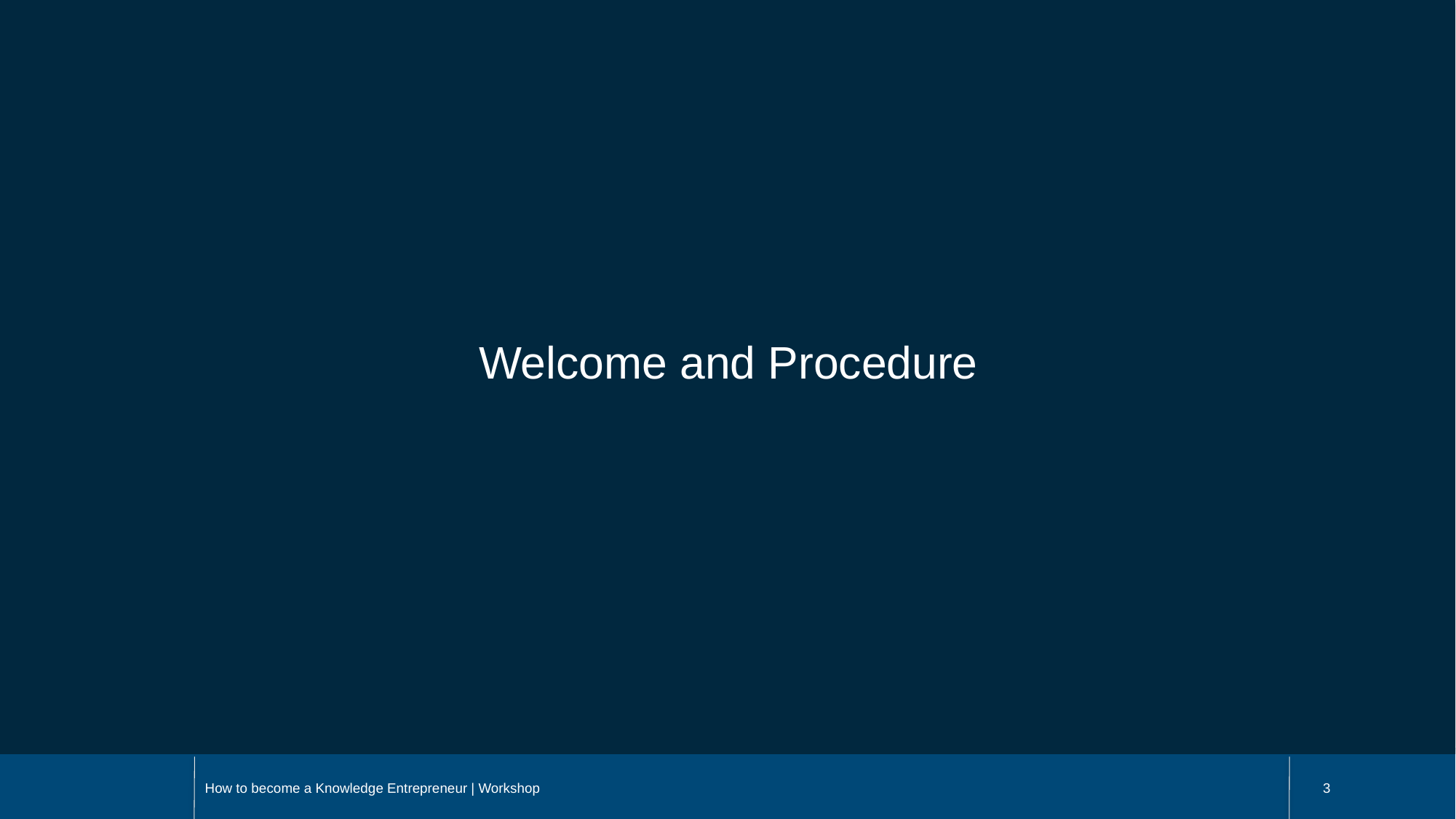

Welcome and Procedure
How to become a Knowledge Entrepreneur | Workshop
3